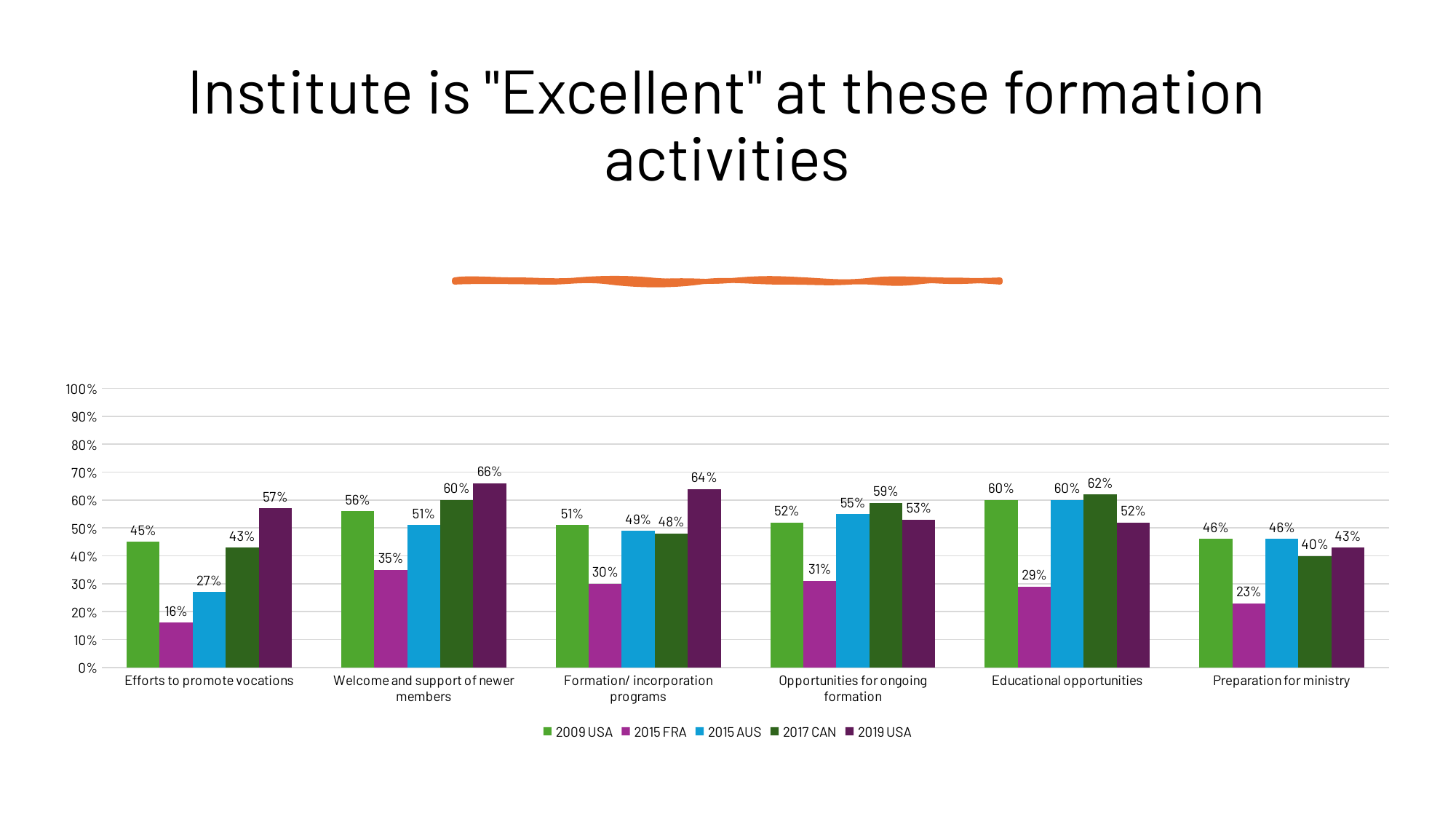

# Institute is "Excellent" at these formation activities

### Chart

| Category | 2009 USA | 2015 FRA | 2015 AUS | 2017 CAN | 2019 USA |
|---|---|---|---|---|---|
| Efforts to promote vocations | 0.45 | 0.16 | 0.27 | 0.43 | 0.57 |
| Welcome and support of newer members | 0.56 | 0.35 | 0.51 | 0.6 | 0.66 |
| Formation/ incorporation programs | 0.51 | 0.3 | 0.49 | 0.48 | 0.64 |
| Opportunities for ongoing formation | 0.52 | 0.31 | 0.55 | 0.59 | 0.53 |
| Educational opportunities | 0.6 | 0.29 | 0.6 | 0.62 | 0.52 |
| Preparation for ministry | 0.46 | 0.23 | 0.46 | 0.4 | 0.43 |